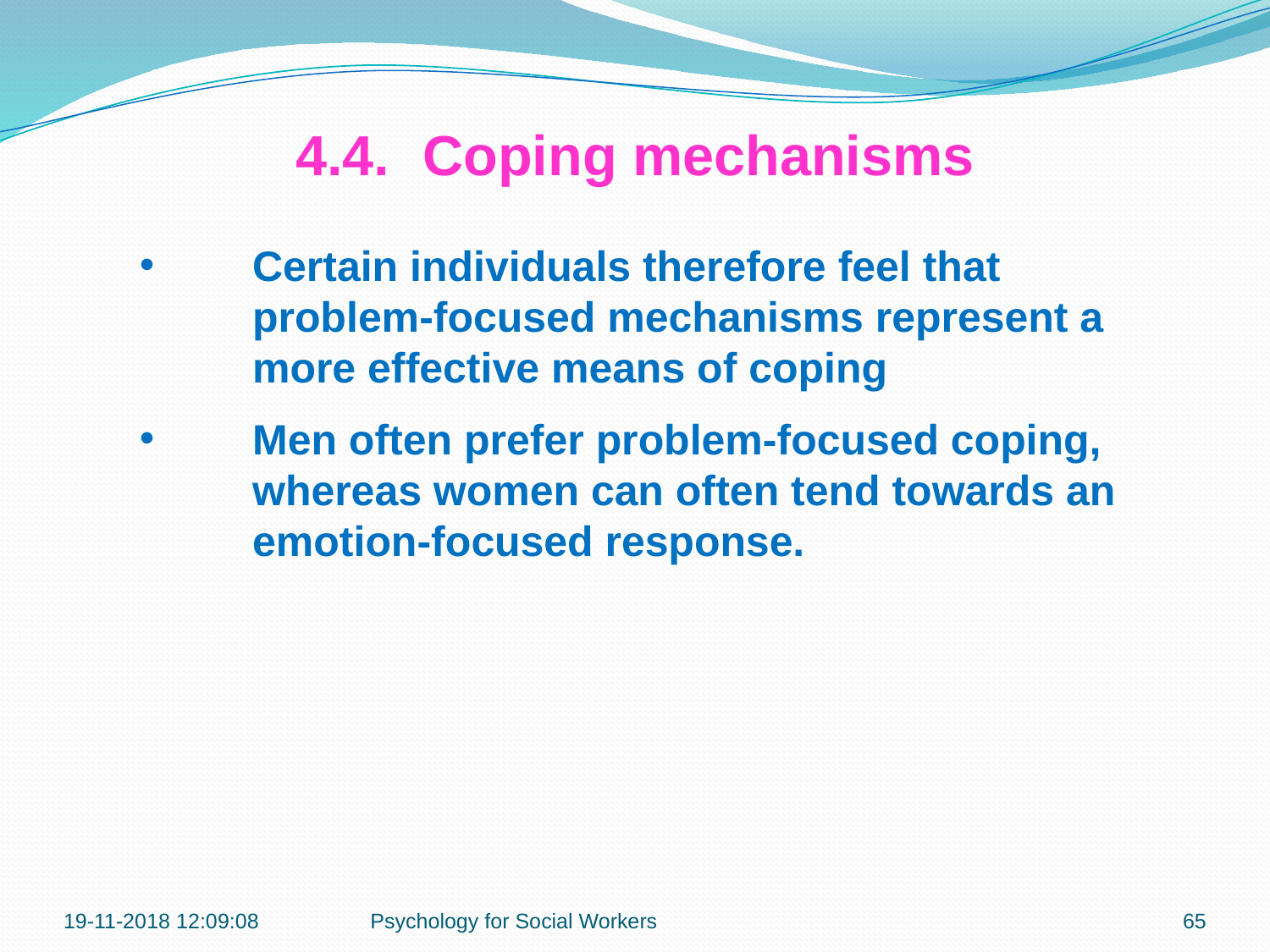

4.4.	Coping mechanisms
Certain individuals therefore feel that problem-focused mechanisms represent a more effective means of coping
Men often prefer problem-focused coping, whereas women can often tend towards an emotion-focused response.
19-11-2018 12:09:08
Psychology for Social Workers
65